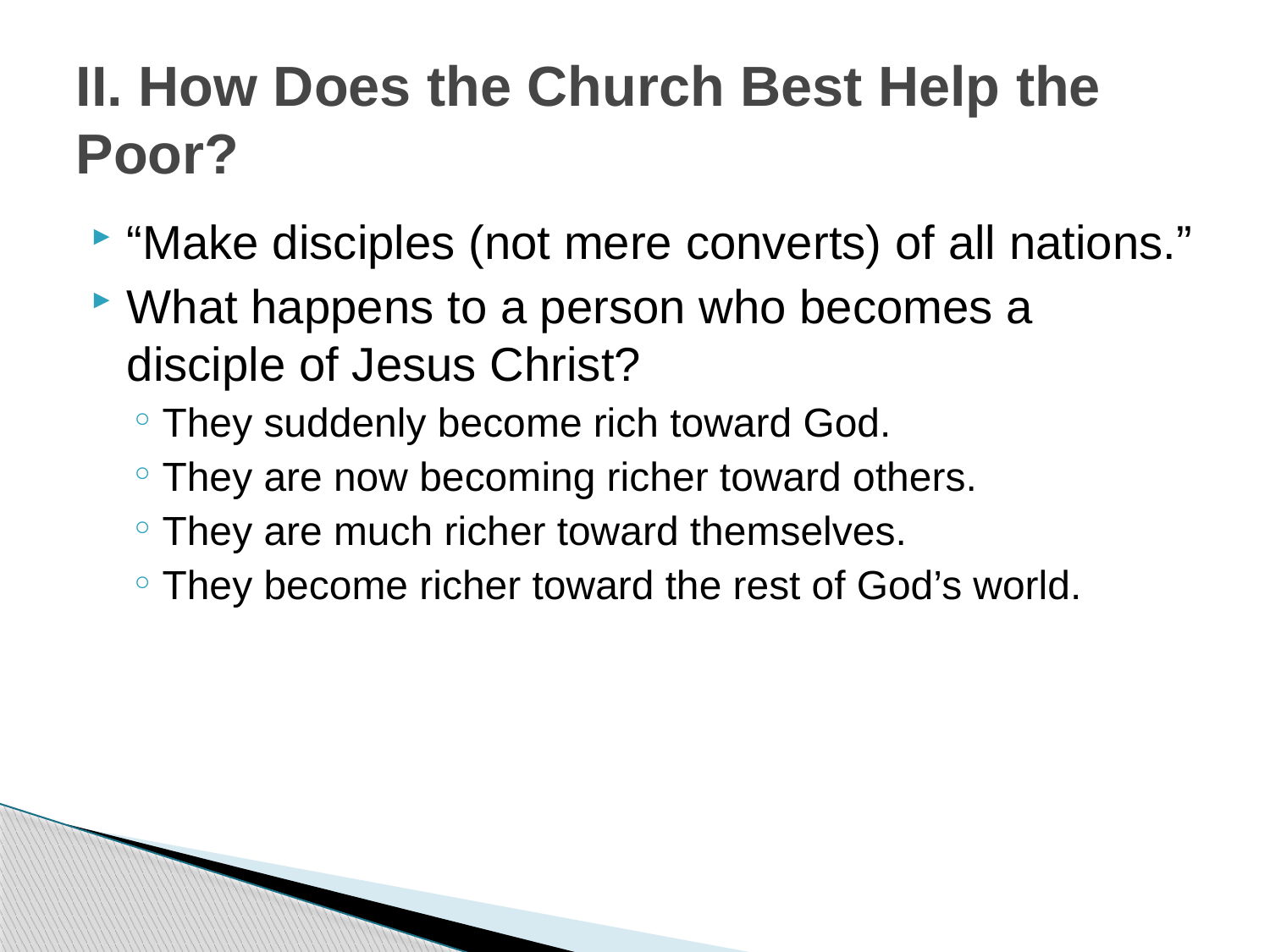

# II. How Does the Church Best Help the Poor?
“Make disciples (not mere converts) of all nations.”
What happens to a person who becomes a disciple of Jesus Christ?
They suddenly become rich toward God.
They are now becoming richer toward others.
They are much richer toward themselves.
They become richer toward the rest of God’s world.